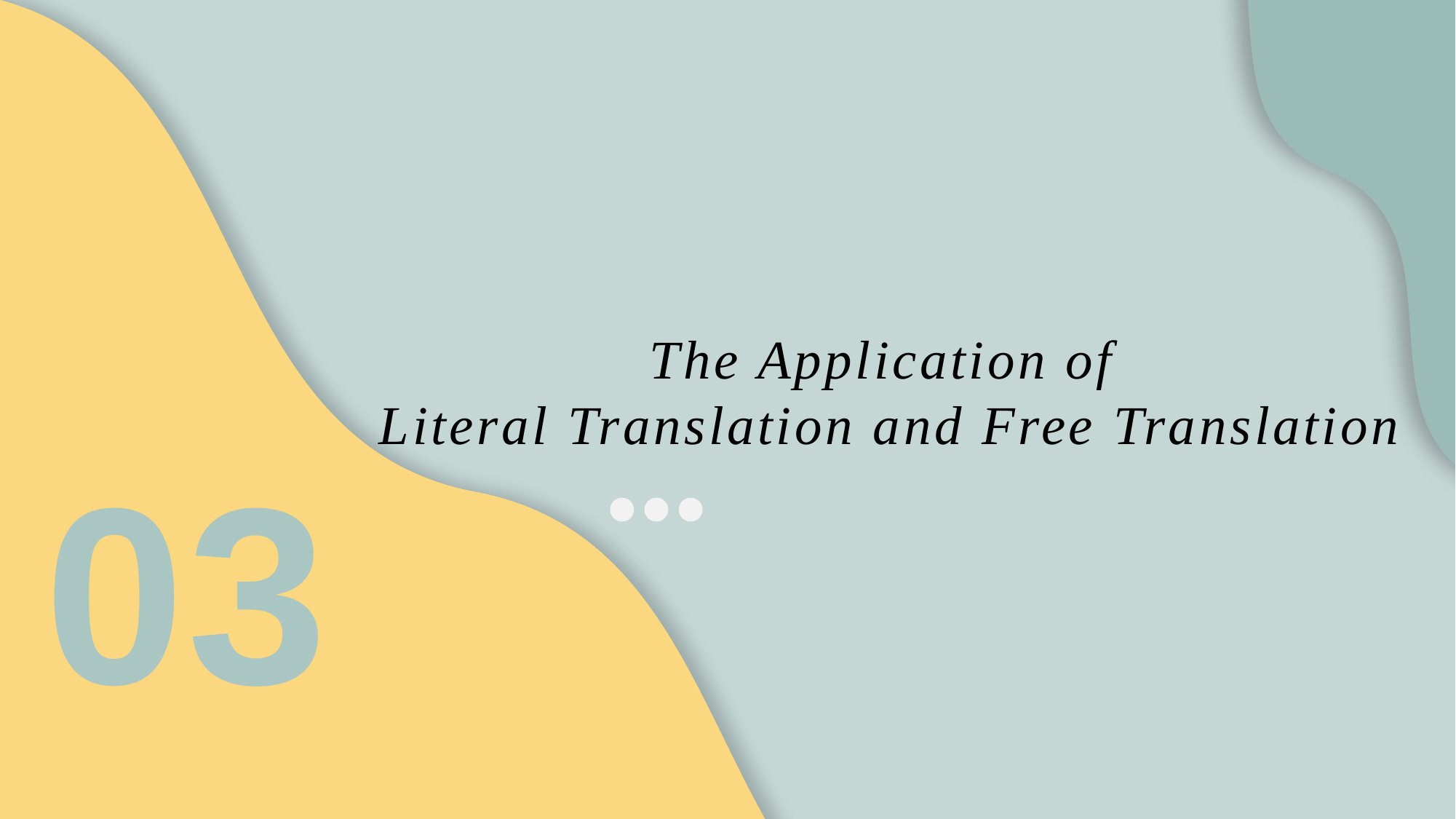

The Application of
Literal Translation and Free Translation

03